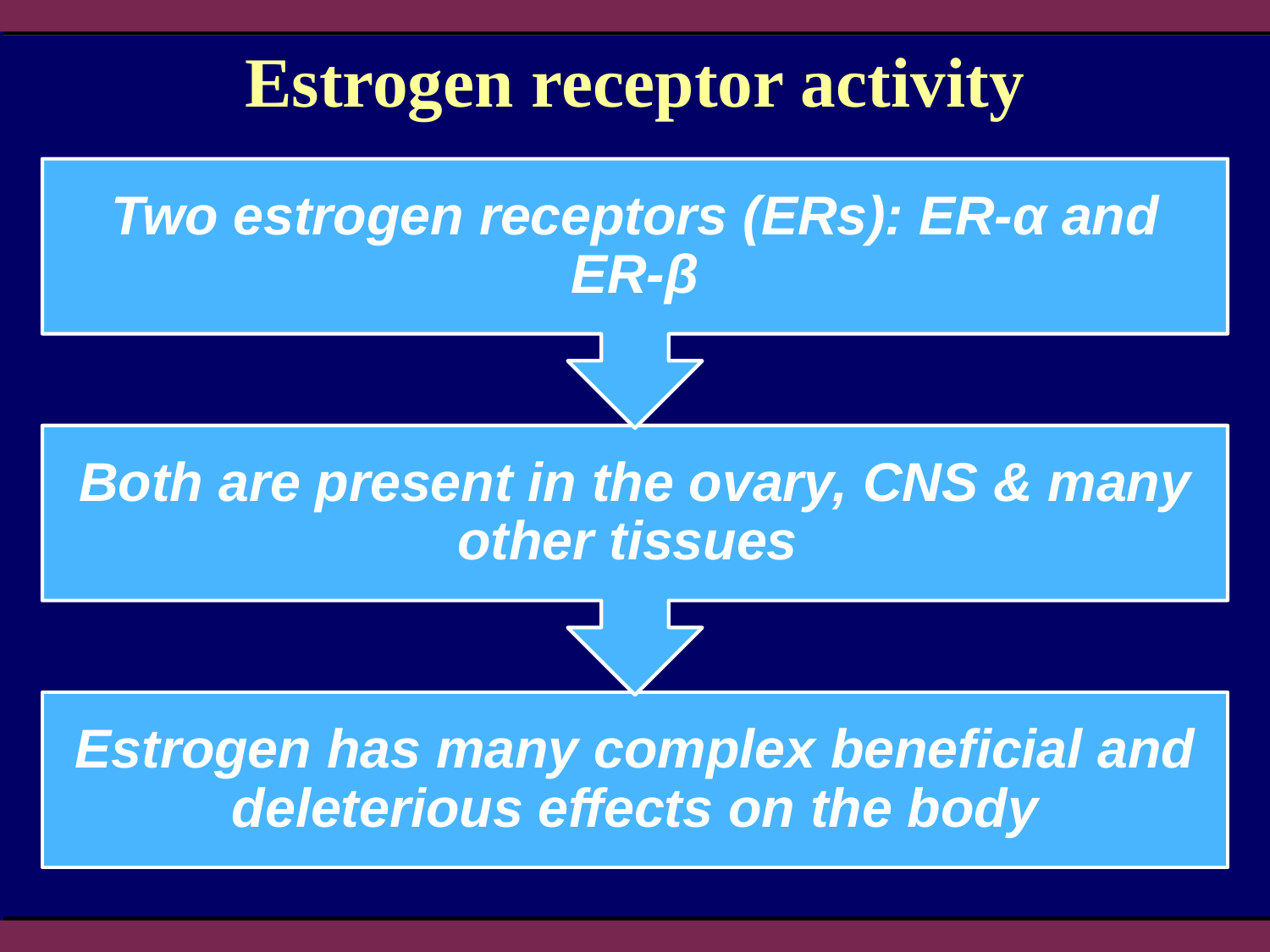

# Estrogen receptor activity
Estrogen has many complex beneficial and deleterious effects on the body
Both are present in the ovary, CNS & many other tissues
Two estrogen receptors (ERs): ER-α and ER-β